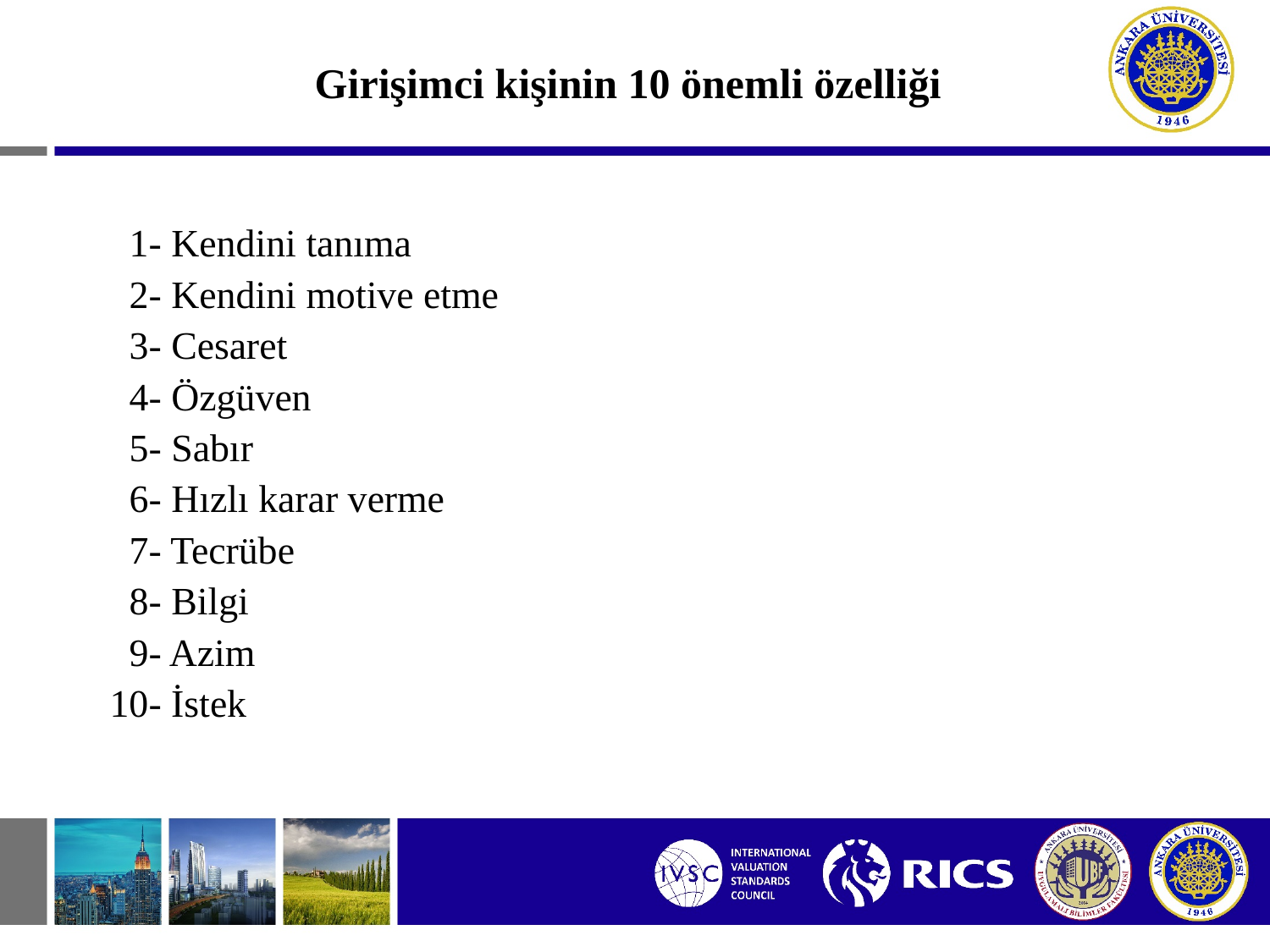

#
Girişimci kişinin 10 önemli özelliği
  1- Kendini tanıma
  2- Kendini motive etme
  3- Cesaret
  4- Özgüven
  5- Sabır
  6- Hızlı karar verme
  7- Tecrübe
  8- Bilgi
  9- Azim
10- İstek